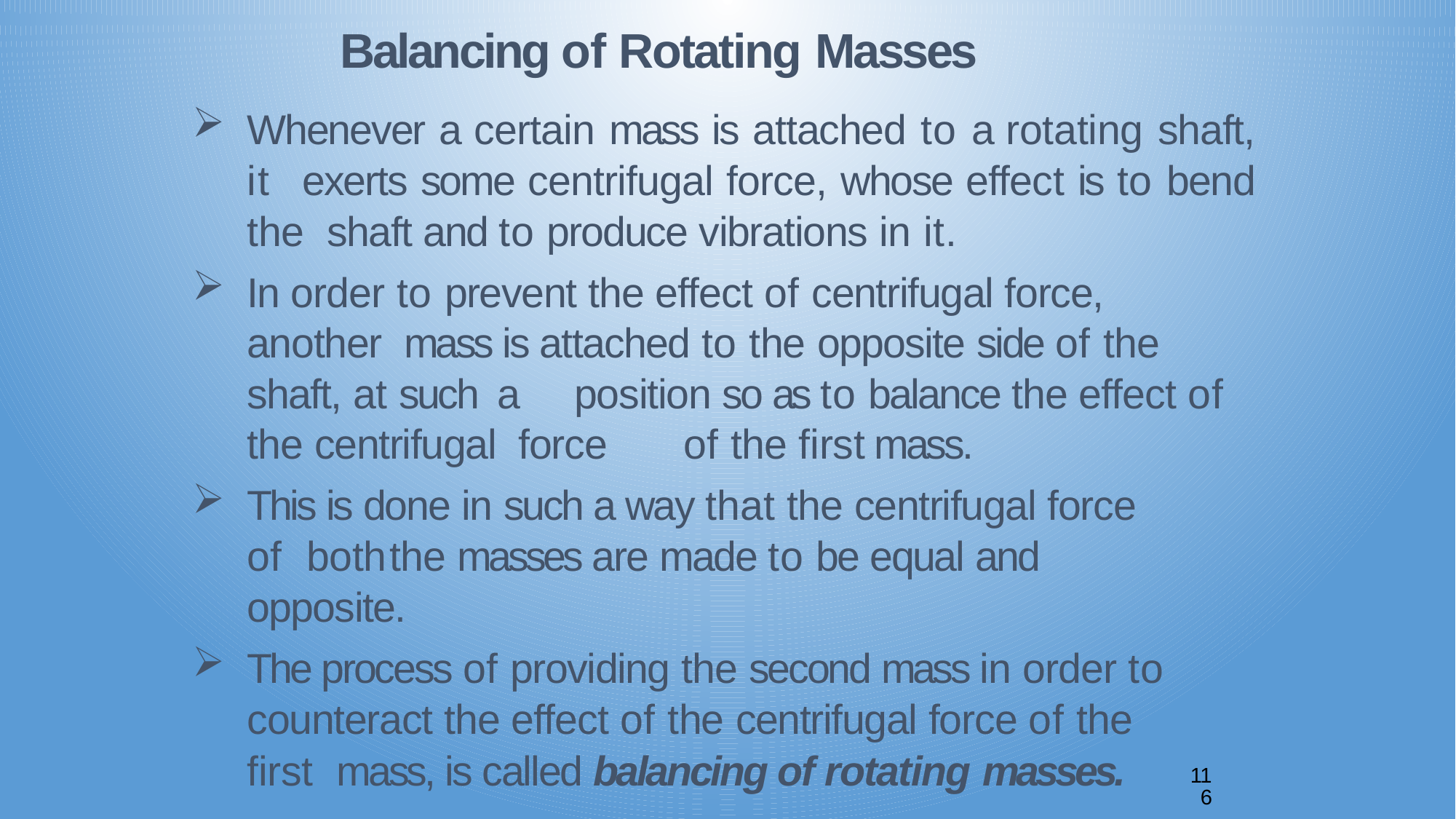

Balancing of Rotating Masses
Whenever a certain mass is attached to a rotating shaft, it  exerts some centrifugal force, whose effect is to bend the  shaft and to produce vibrations in it.
In order to prevent the effect of centrifugal force, another  mass is attached to the opposite side of the shaft, at such  a	position so as to balance the effect of the centrifugal  force	of the first mass.
This is done in such a way that the centrifugal force of  both	the masses are made to be equal and opposite.
The process of providing the second mass in order to  counteract the effect of the centrifugal force of the first  mass, is called balancing of rotating masses.
11
6